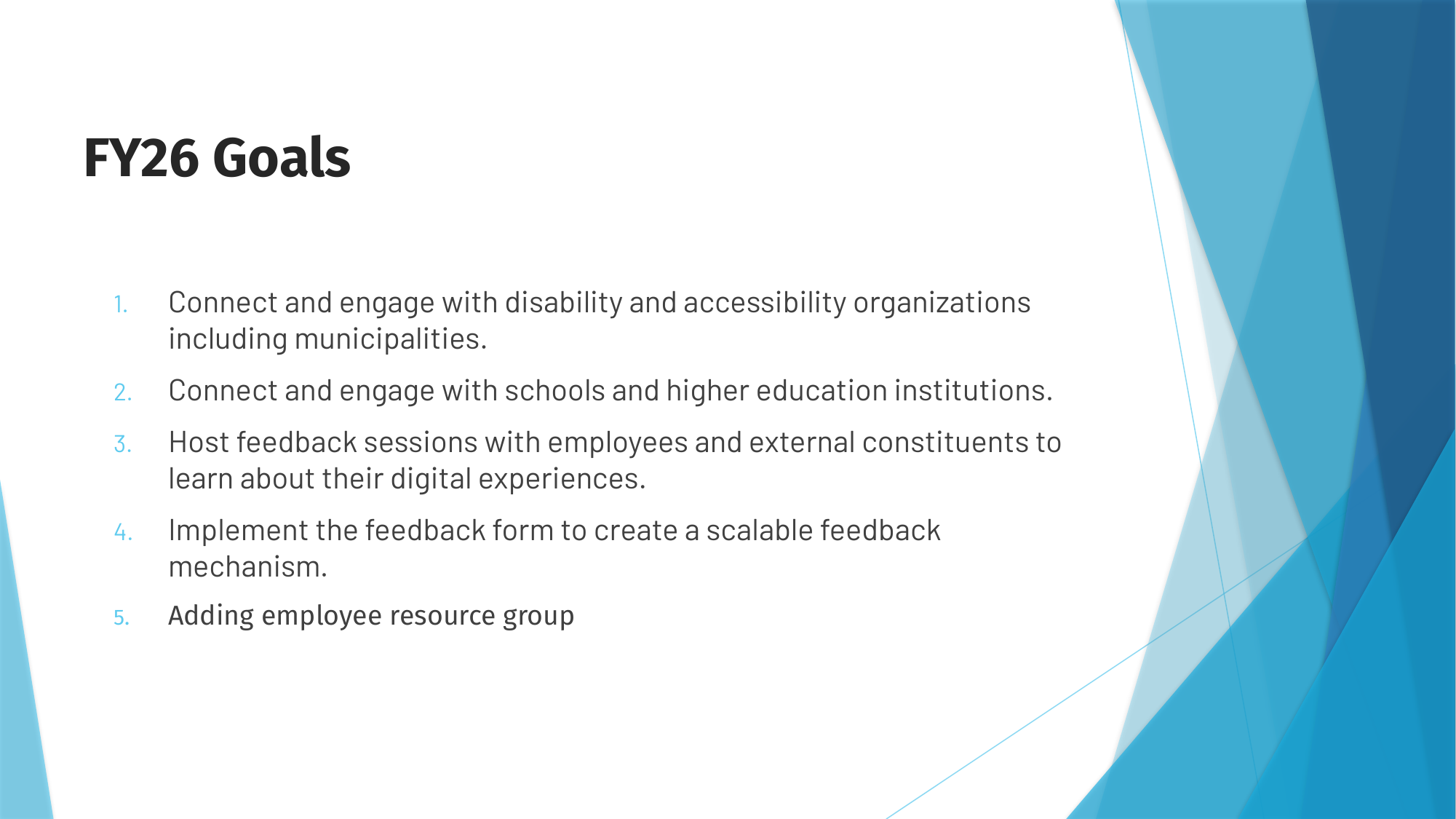

# FY26 Goals
Connect and engage with disability and accessibility organizations including municipalities.
Connect and engage with schools and higher education institutions.
Host feedback sessions with employees and external constituents to learn about their digital experiences.
Implement the feedback form to create a scalable feedback mechanism.
Adding employee resource group